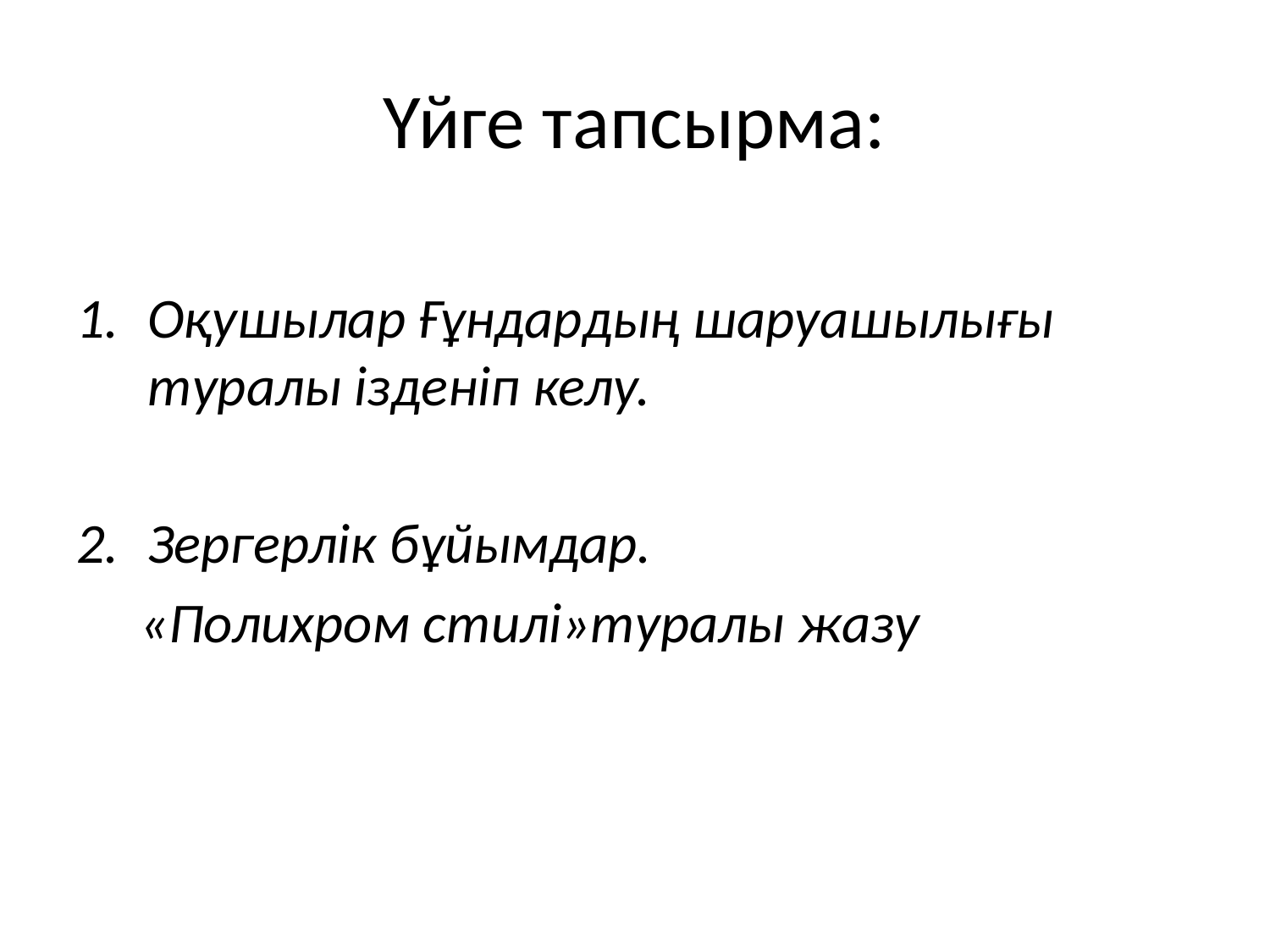

# Үйге тапсырма:

Оқушылар Ғұндардың шаруашылығы туралы ізденіп келу.

Зергерлік бұйымдар.
     «Полихром стилі»туралы жазу